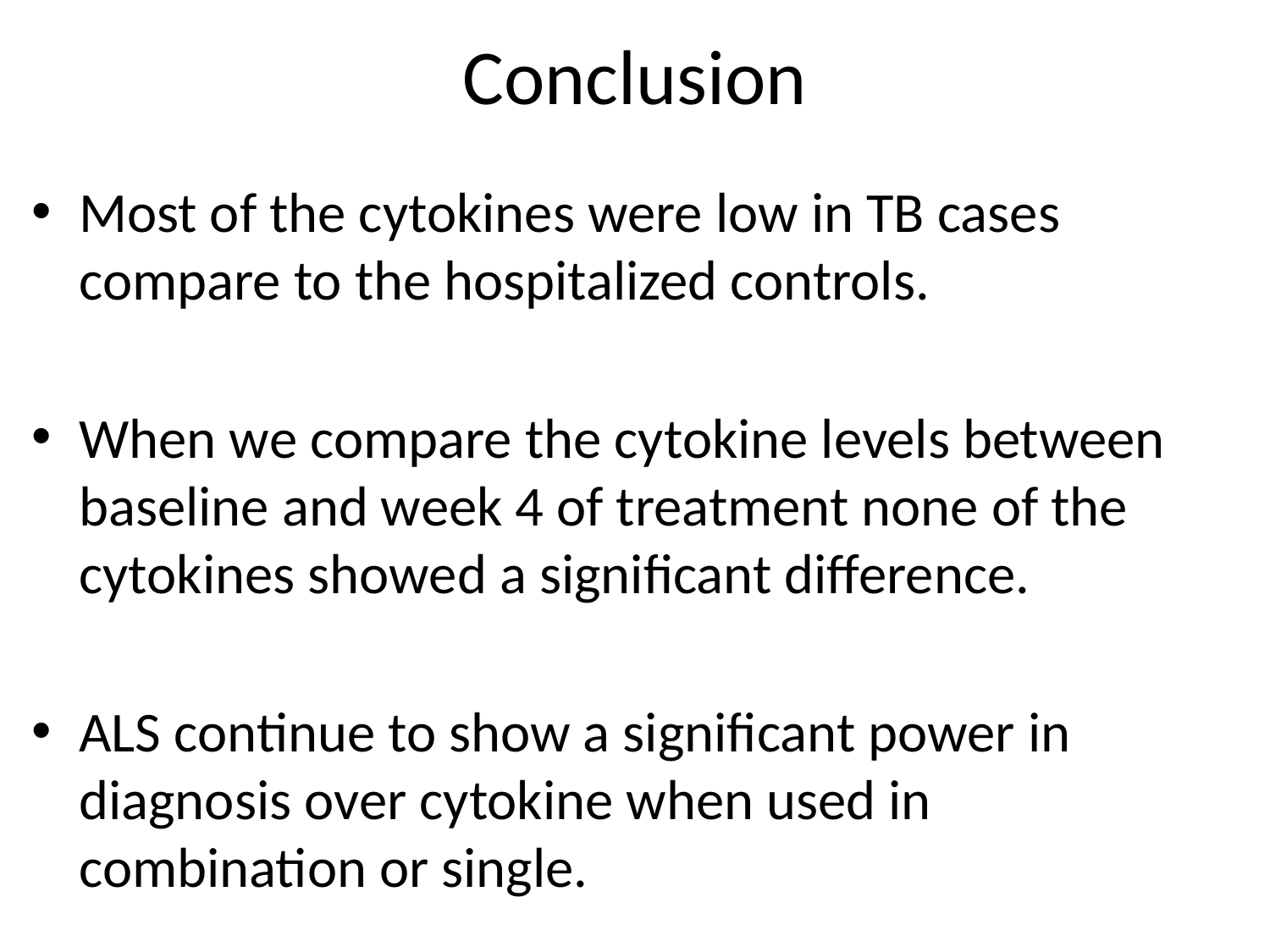

# Conclusion
Most of the cytokines were low in TB cases compare to the hospitalized controls.

When we compare the cytokine levels between baseline and week 4 of treatment none of the cytokines showed a significant difference.

ALS continue to show a significant power in diagnosis over cytokine when used in combination or single.